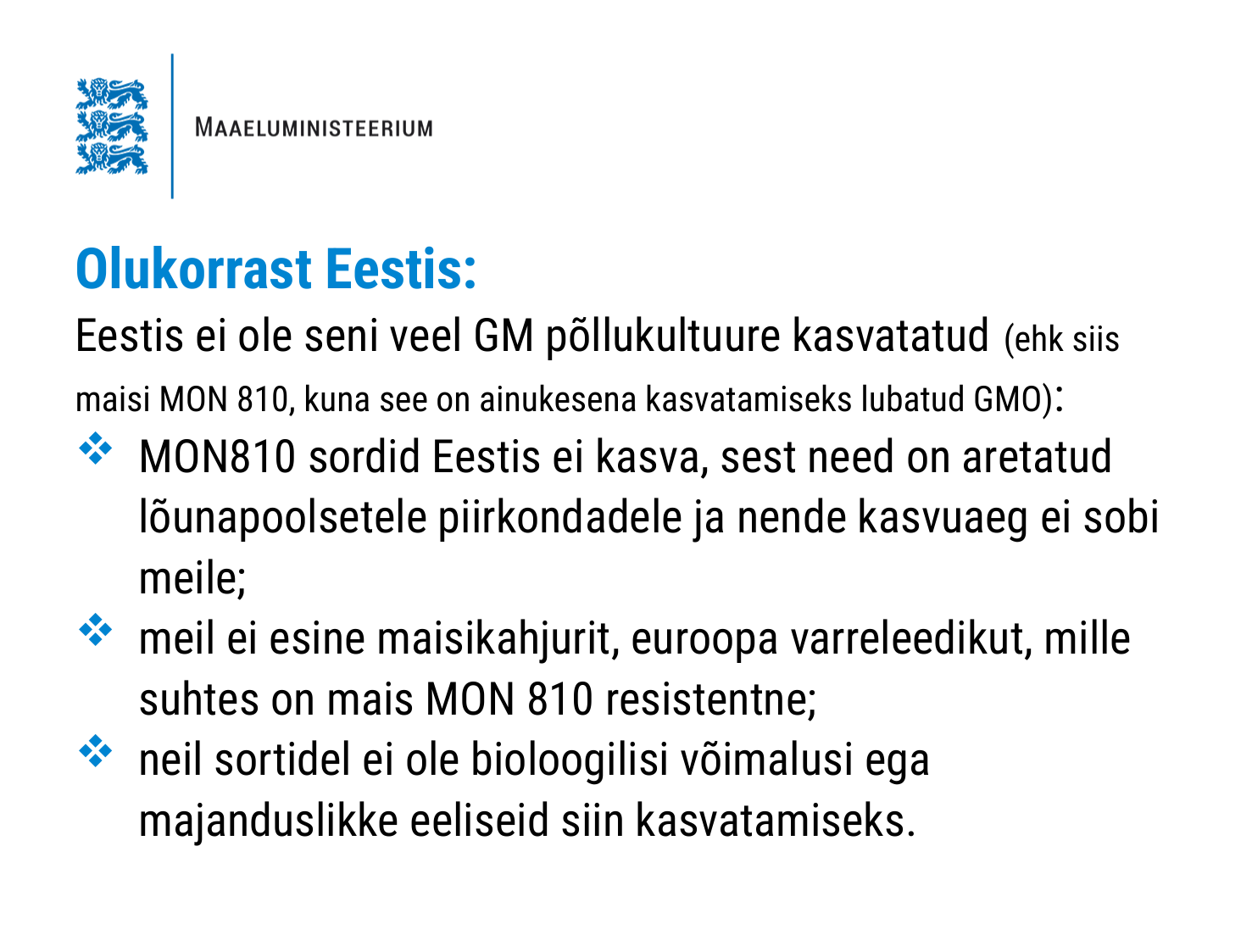

Olukorrast Eestis:
Eestis ei ole seni veel GM põllukultuure kasvatatud (ehk siis maisi MON 810, kuna see on ainukesena kasvatamiseks lubatud GMO):
MON810 sordid Eestis ei kasva, sest need on aretatud lõunapoolsetele piirkondadele ja nende kasvuaeg ei sobi meile;
meil ei esine maisikahjurit, euroopa varreleedikut, mille suhtes on mais MON 810 resistentne;
neil sortidel ei ole bioloogilisi võimalusi ega majanduslikke eeliseid siin kasvatamiseks.